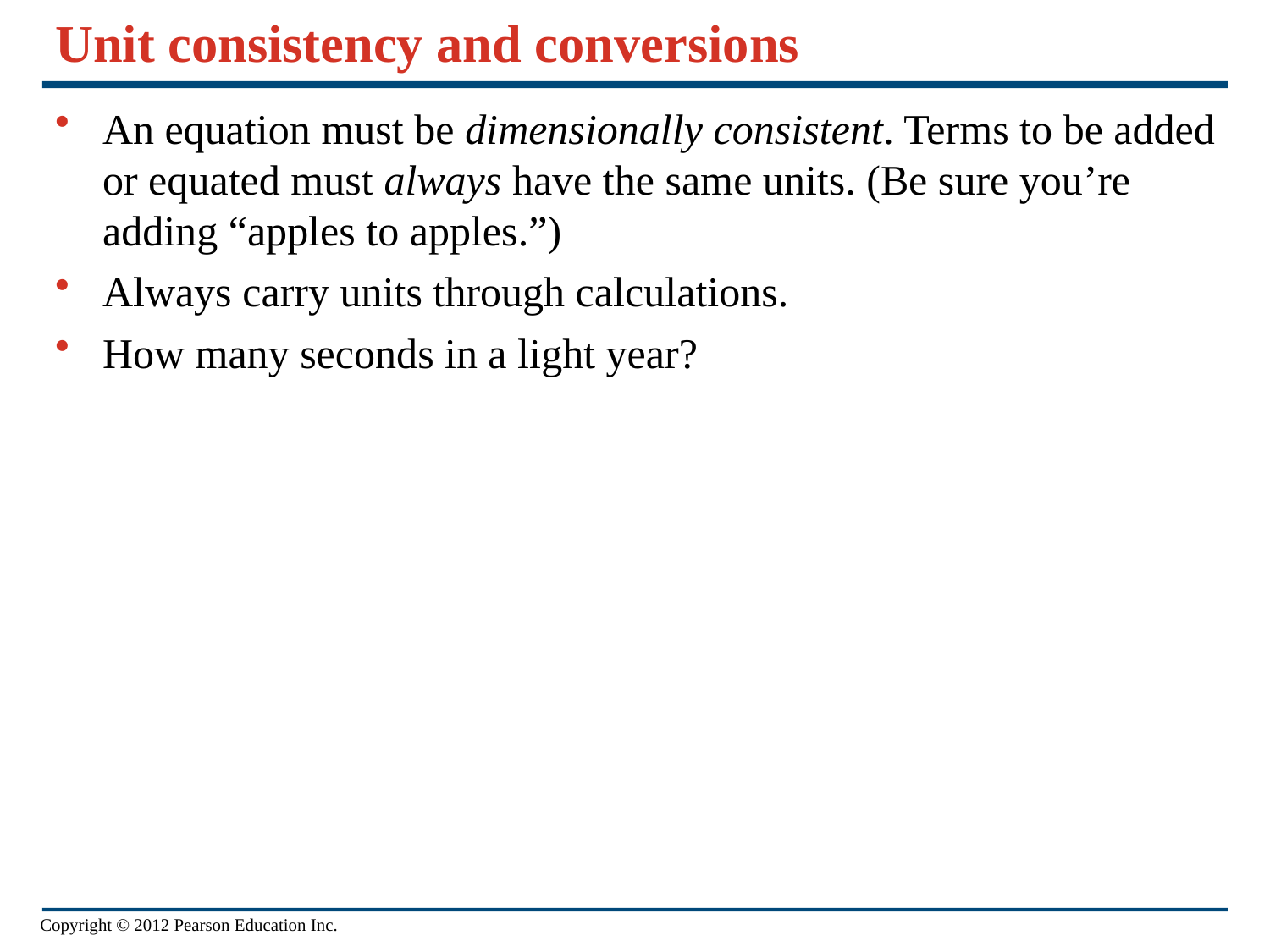

# Unit consistency and conversions
An equation must be dimensionally consistent. Terms to be added or equated must always have the same units. (Be sure you’re adding “apples to apples.”)
Always carry units through calculations.
How many seconds in a light year?